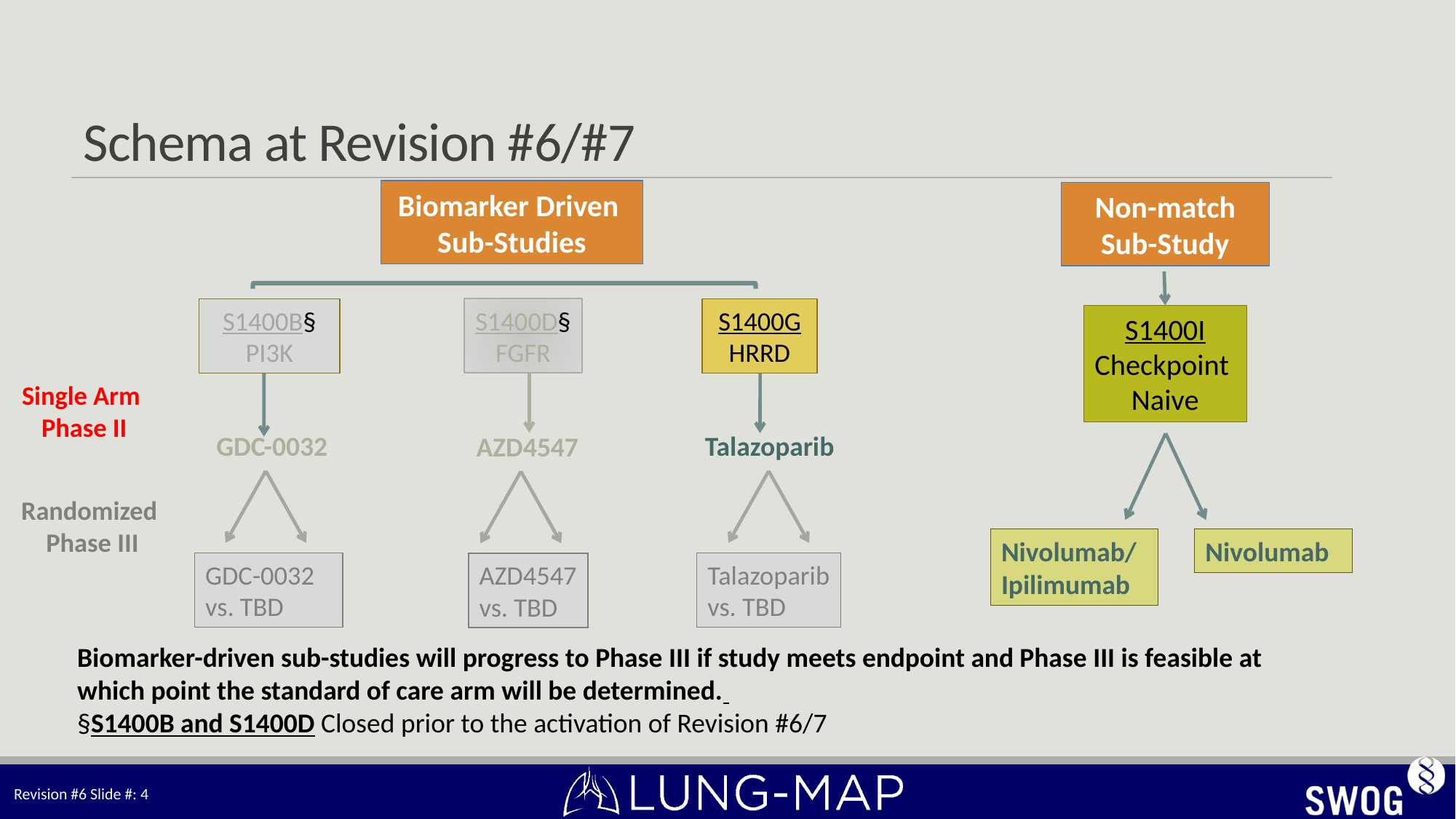

# Schema at Revision #6/#7

Biomarker Driven
Sub-Studies
Non-match
Sub-Study
S1400B§
PI3K
S1400G
HRRD
 Talazoparib
Talazoparib
vs. TBD
S1400D§
FGFR
AZD4547
AZD4547
vs. TBD
S1400I
Checkpoint
Naive
Single Arm
 Phase II
 GDC-0032
Randomized
Phase III
Nivolumab/
Ipilimumab
Nivolumab
GDC-0032
vs. TBD
Biomarker-driven sub-studies will progress to Phase III if study meets endpoint and Phase III is feasible at which point the standard of care arm will be determined.
§S1400B and S1400D Closed prior to the activation of Revision #6/7
Revision #6 Slide #: 4